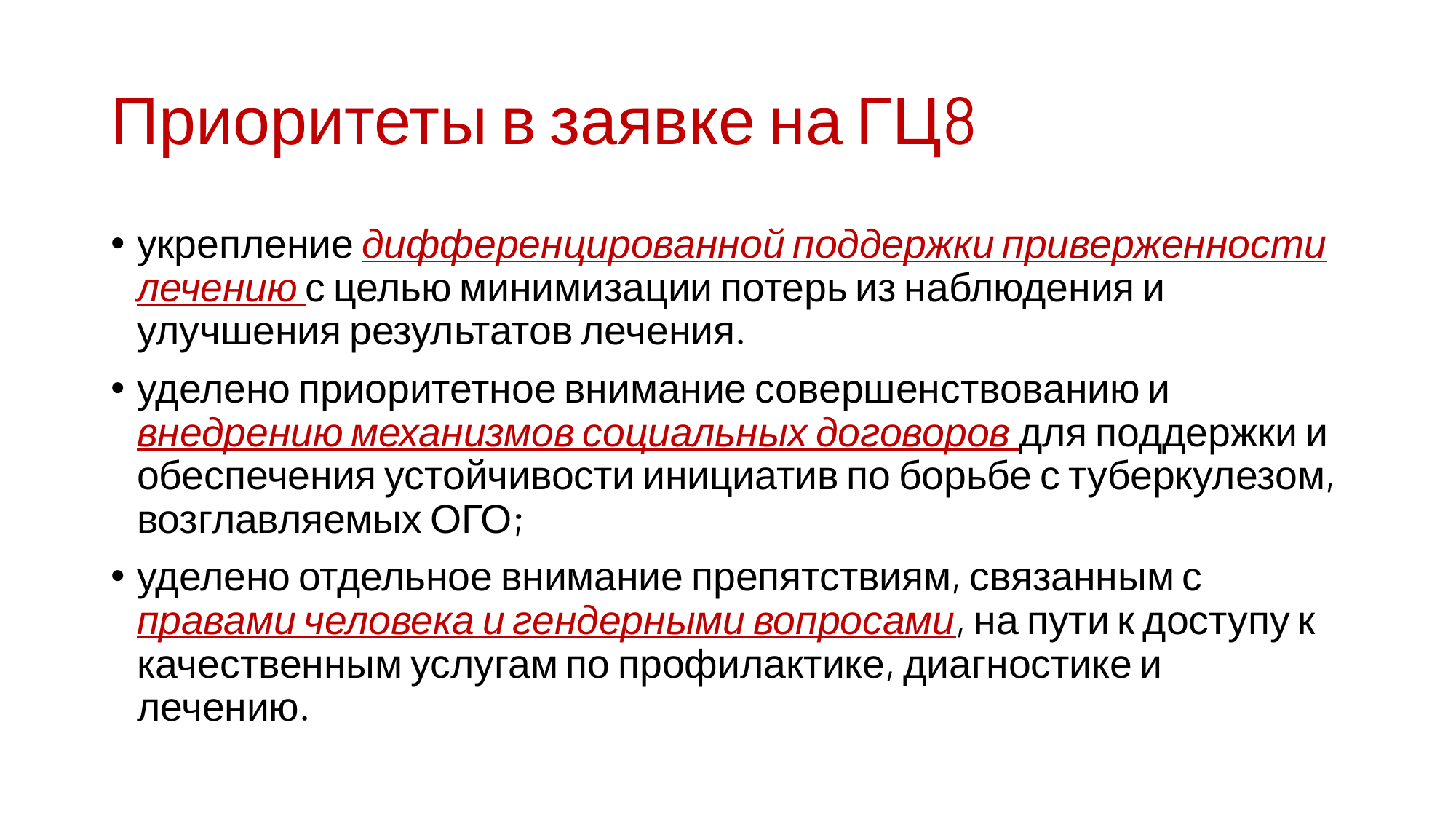

# Приоритеты в заявке на ГЦ8
укрепление дифференцированной поддержки приверженности лечению с целью минимизации потерь из наблюдения и улучшения результатов лечения.
уделено приоритетное внимание совершенствованию и внедрению механизмов социальных договоров для поддержки и обеспечения устойчивости инициатив по борьбе с туберкулезом, возглавляемых ОГО;
уделено отдельное внимание препятствиям, связанным с правами человека и гендерными вопросами, на пути к доступу к качественным услугам по профилактике, диагностике и лечению.